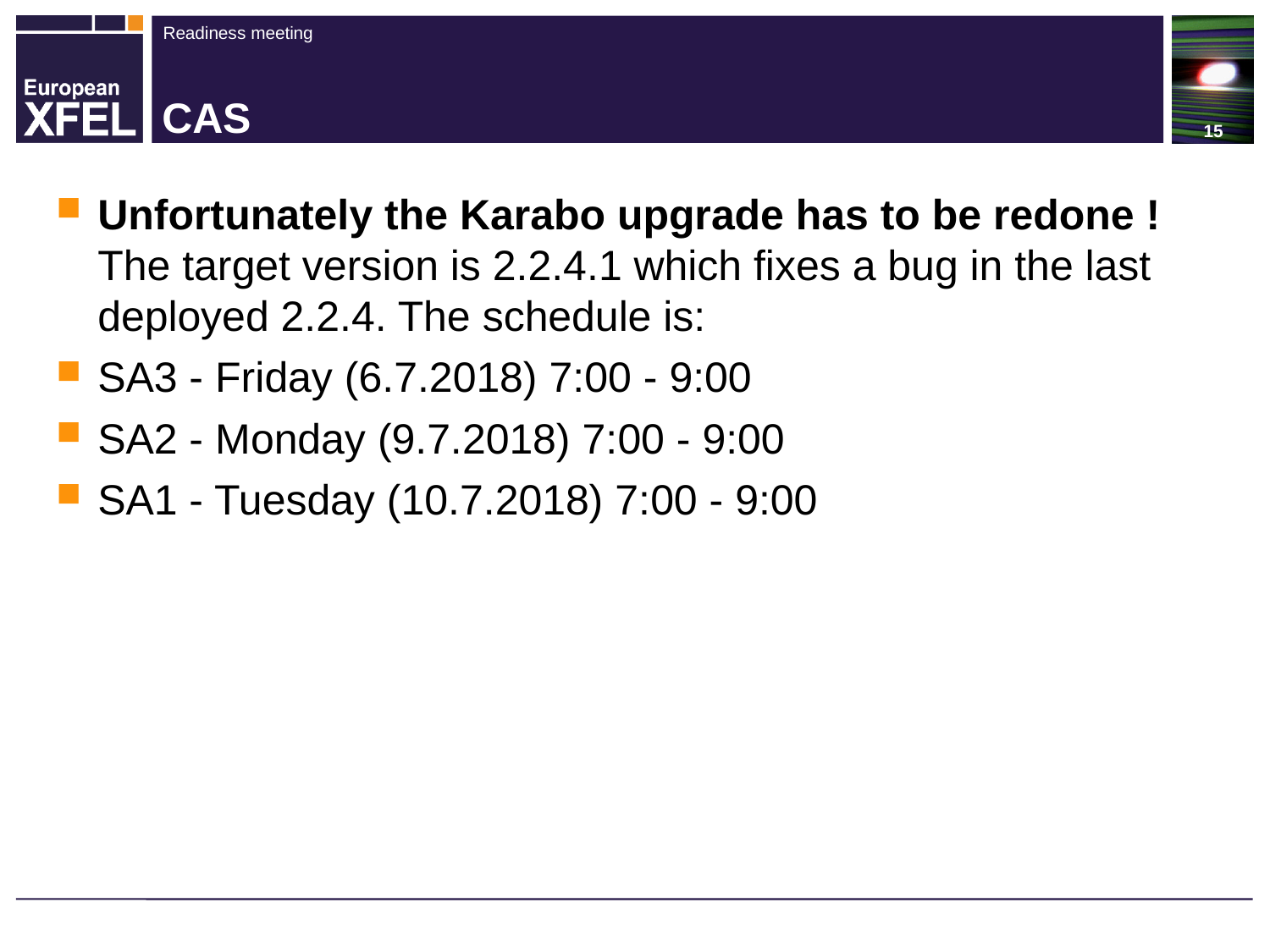

# CAS
Unfortunately the Karabo upgrade has to be redone ! The target version is 2.2.4.1 which fixes a bug in the last deployed 2.2.4. The schedule is:
SA3 - Friday (6.7.2018) 7:00 - 9:00
SA2 - Monday (9.7.2018) 7:00 - 9:00
SA1 - Tuesday (10.7.2018) 7:00 - 9:00